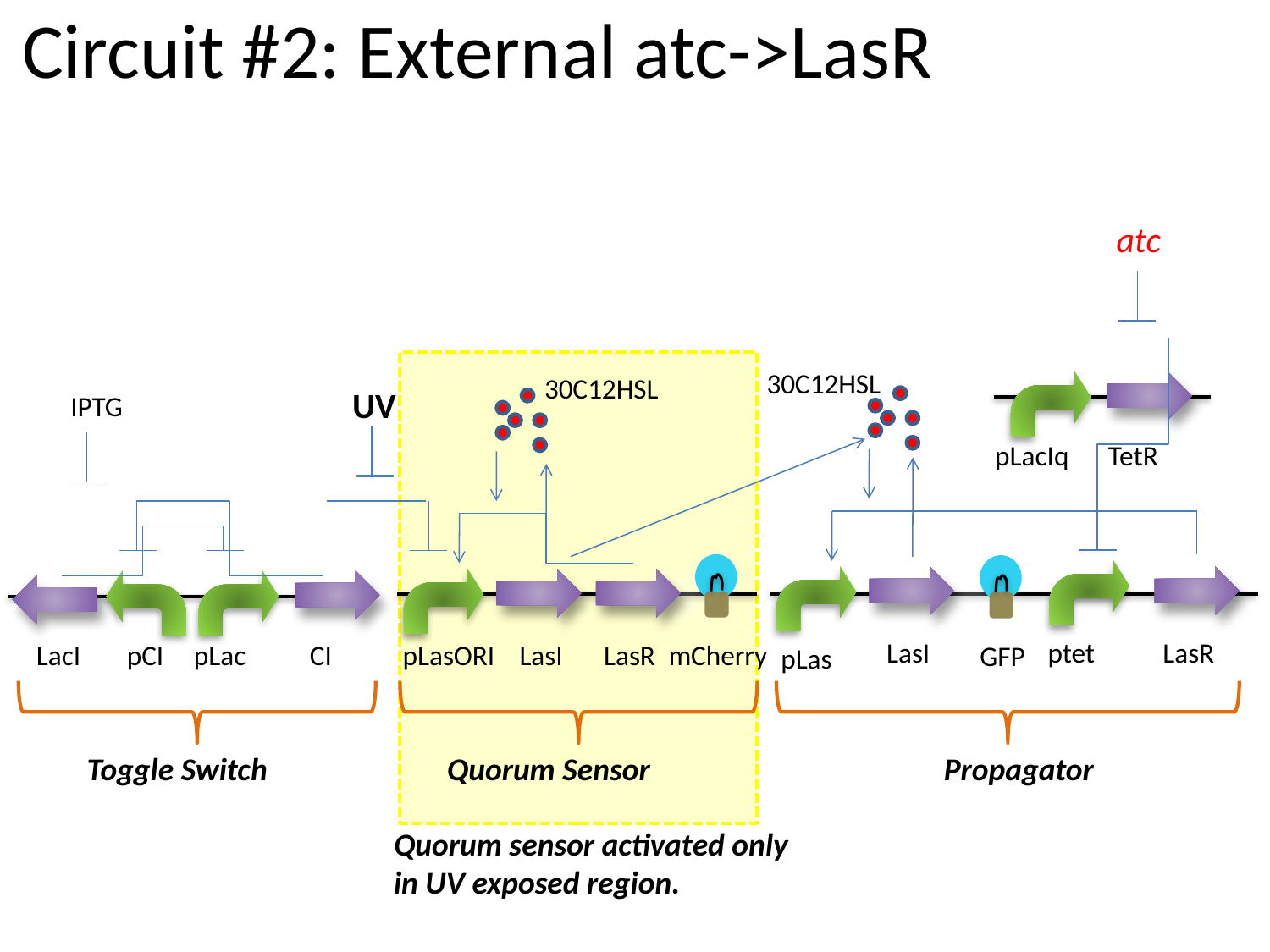

# Circuit #2: External atc->LasR
atc

30C12HSL
30C12HSL

pLacIq
TetR
UV
IPTG

ptet
LasR
LasI
LacI
pCI
pLac
CI
pLasORI
LasI
LasR
mCherry
GFP
pLas
Toggle Switch
Quorum Sensor
Propagator
Quorum sensor activated only in UV exposed region.